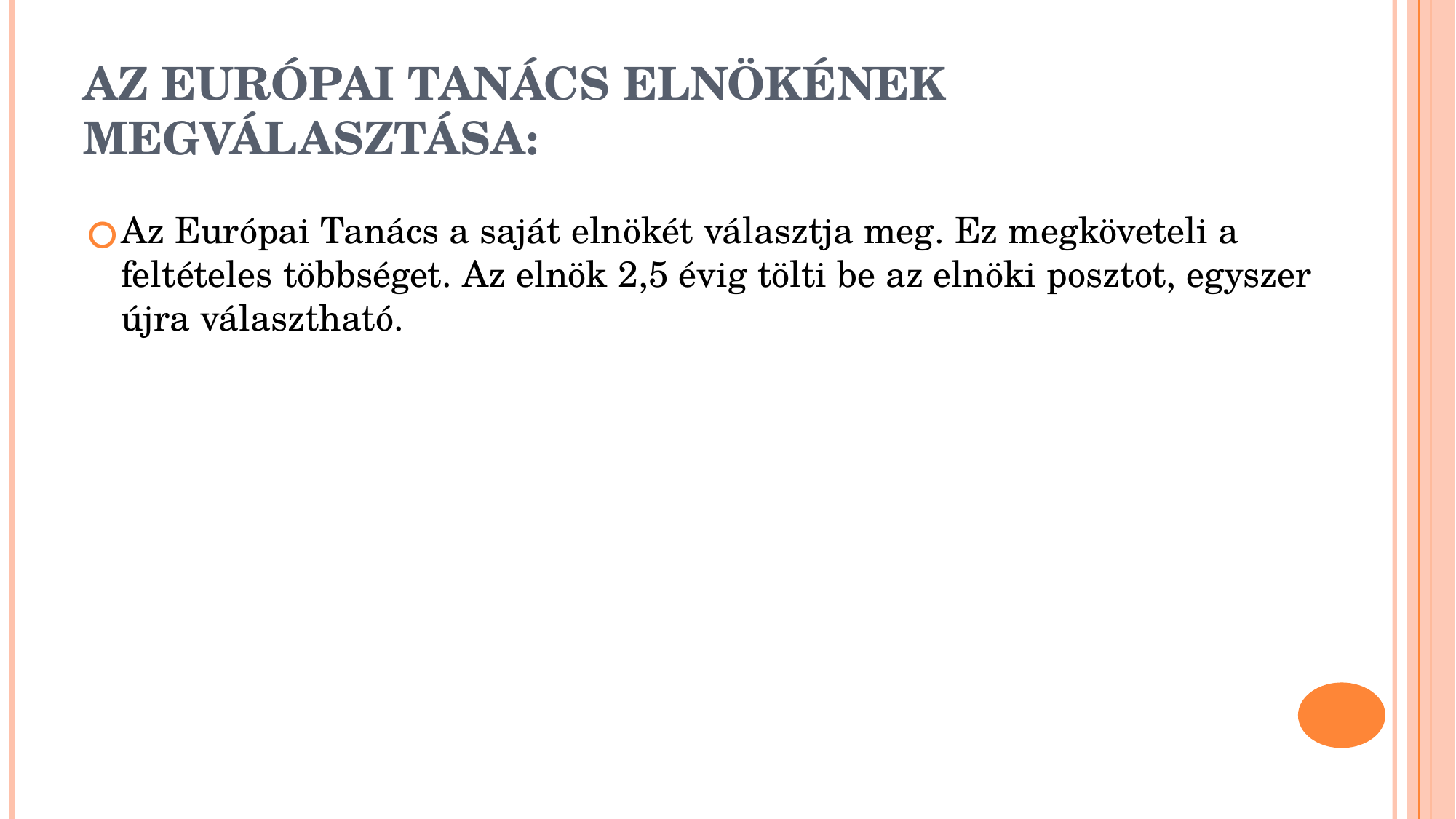

# Az Európai Tanács elnökének megválasztása:
Az Európai Tanács a saját elnökét választja meg. Ez megköveteli a feltételes többséget. Az elnök 2,5 évig tölti be az elnöki posztot, egyszer újra választható.